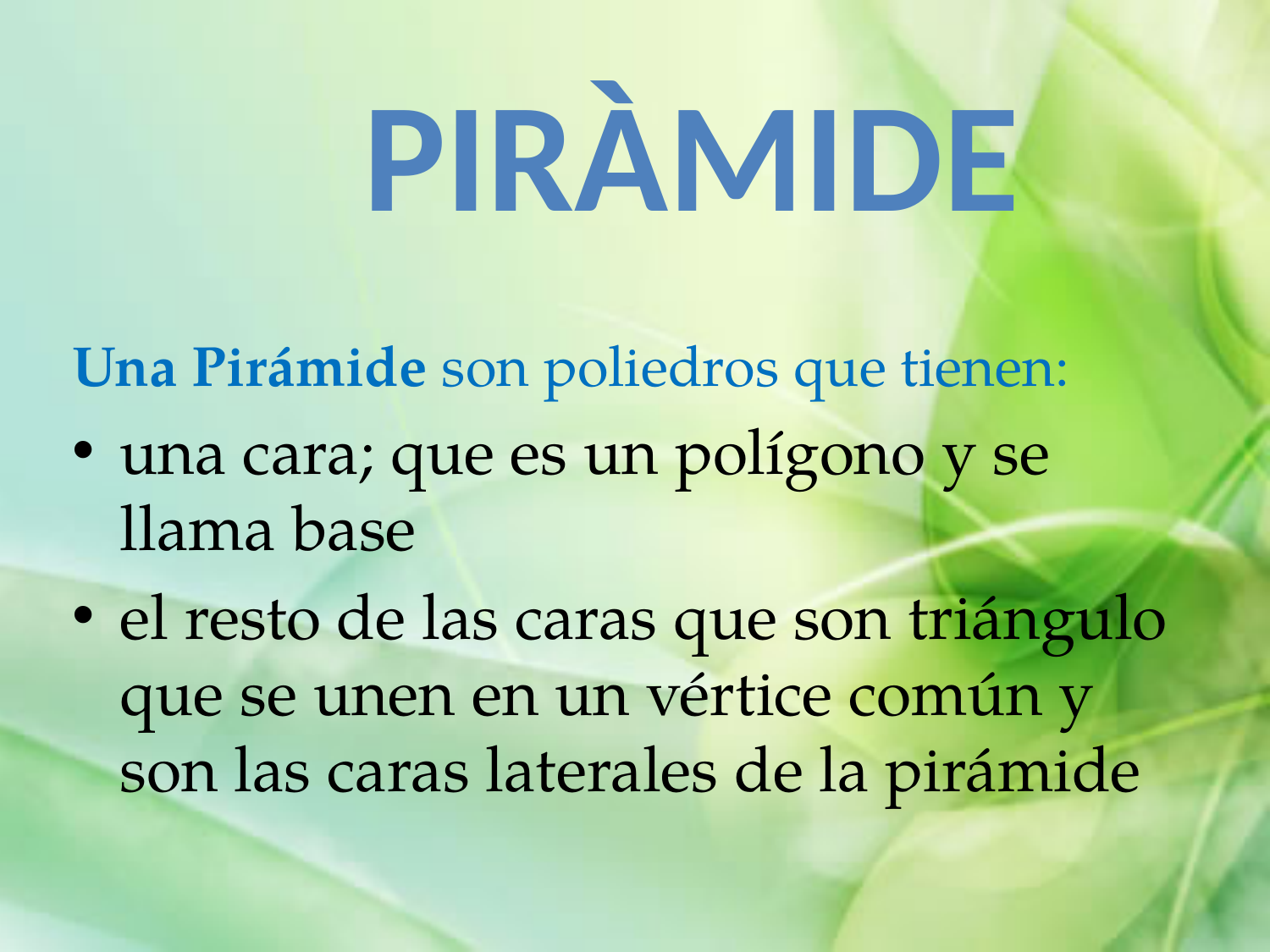

PIRÀMIDE
Una Pirámide son poliedros que tienen:
una cara; que es un polígono y se llama base
el resto de las caras que son triángulo que se unen en un vértice común y son las caras laterales de la pirámide